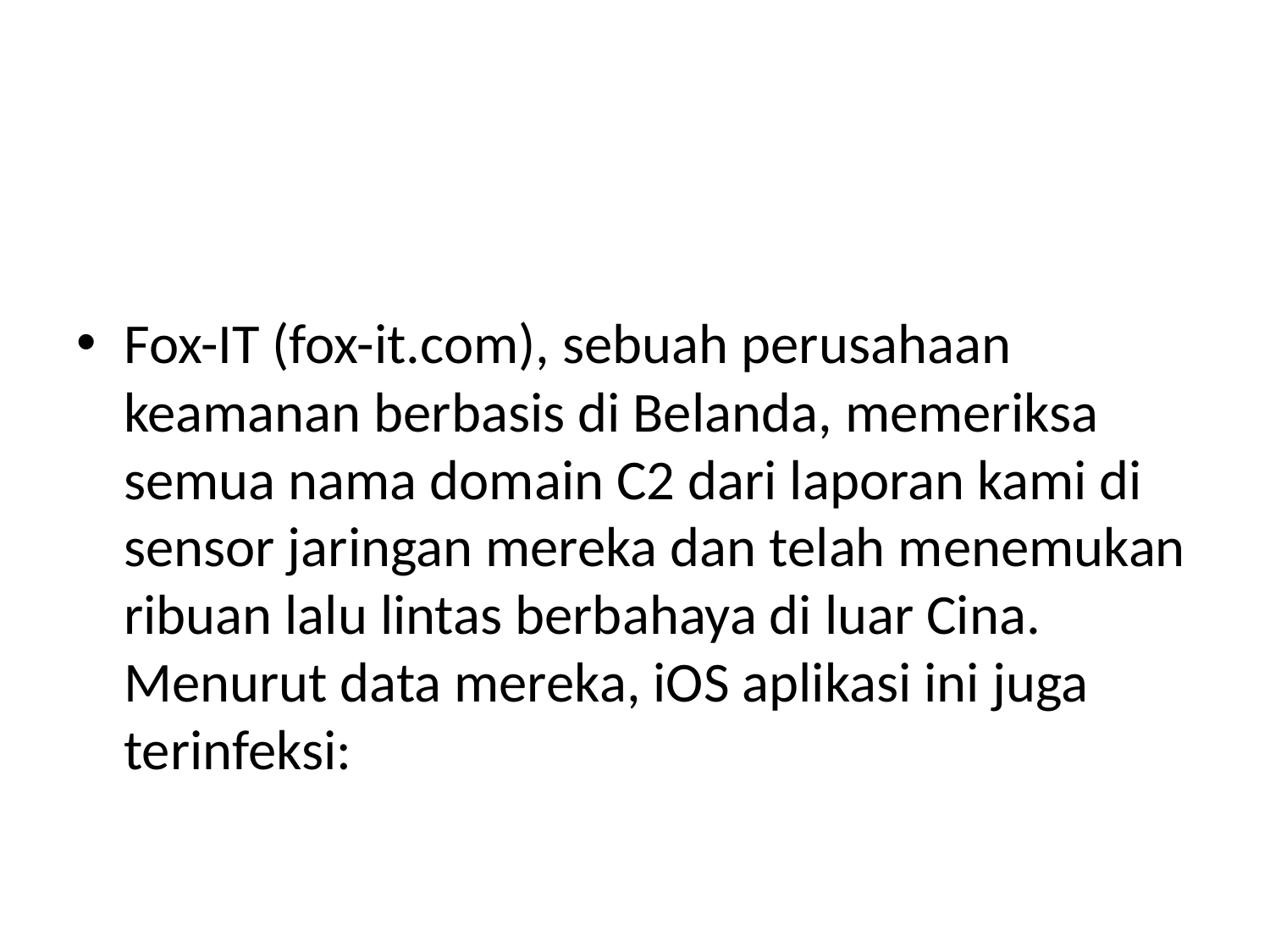

#

Fox-IT (fox-it.com), sebuah perusahaan keamanan berbasis di Belanda, memeriksa semua nama domain C2 dari laporan kami di sensor jaringan mereka dan telah menemukan ribuan lalu lintas berbahaya di luar Cina. Menurut data mereka, iOS aplikasi ini juga terinfeksi: